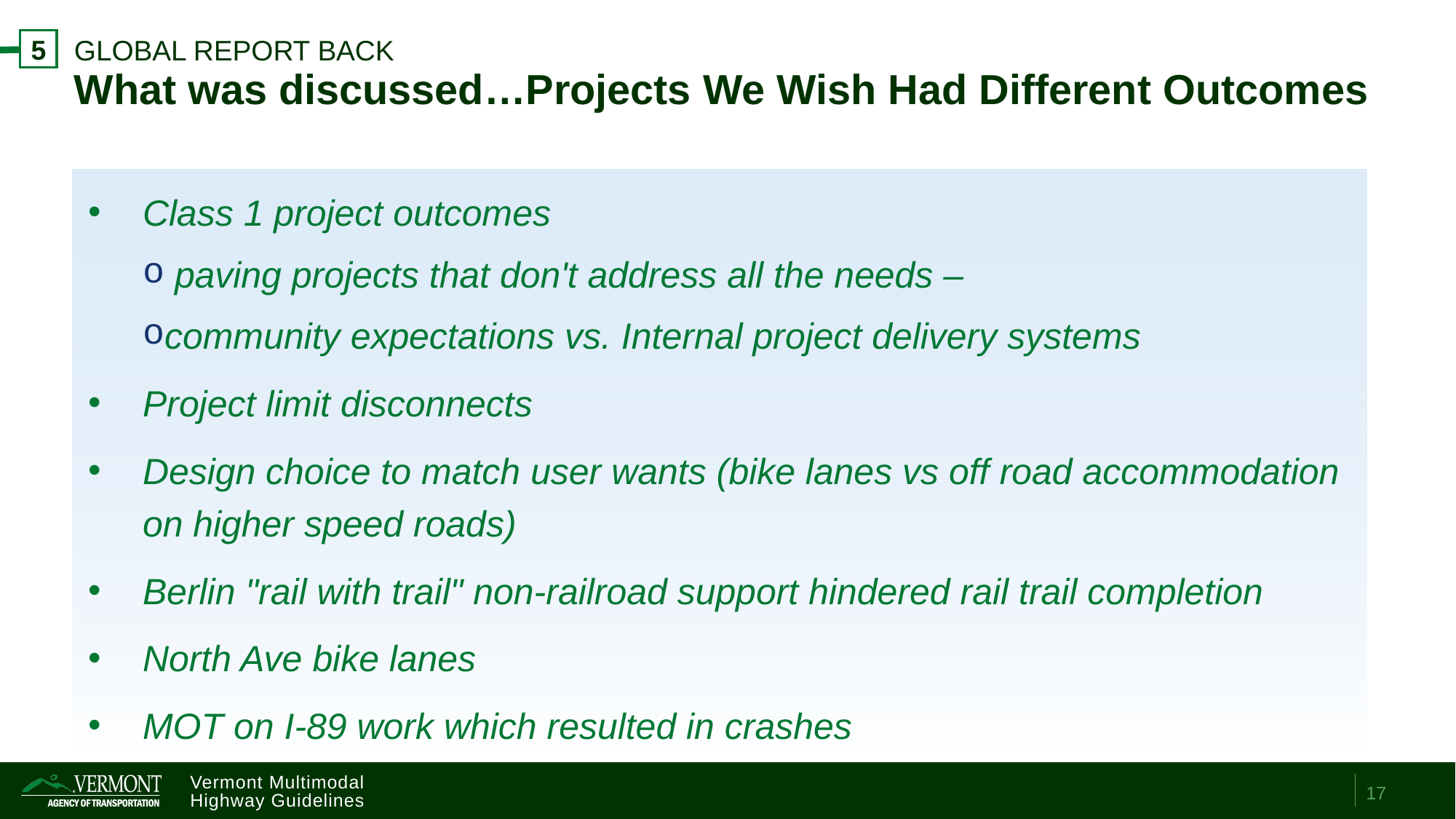

5
GLOBAL REPORT BACK
# What was discussed…Projects We Wish Had Different Outcomes

Class 1 project outcomes
 paving projects that don't address all the needs –
community expectations vs. Internal project delivery systems
Project limit disconnects
Design choice to match user wants (bike lanes vs off road accommodation on higher speed roads)
Berlin "rail with trail" non-railroad support hindered rail trail completion
North Ave bike lanes
MOT on I-89 work which resulted in crashes